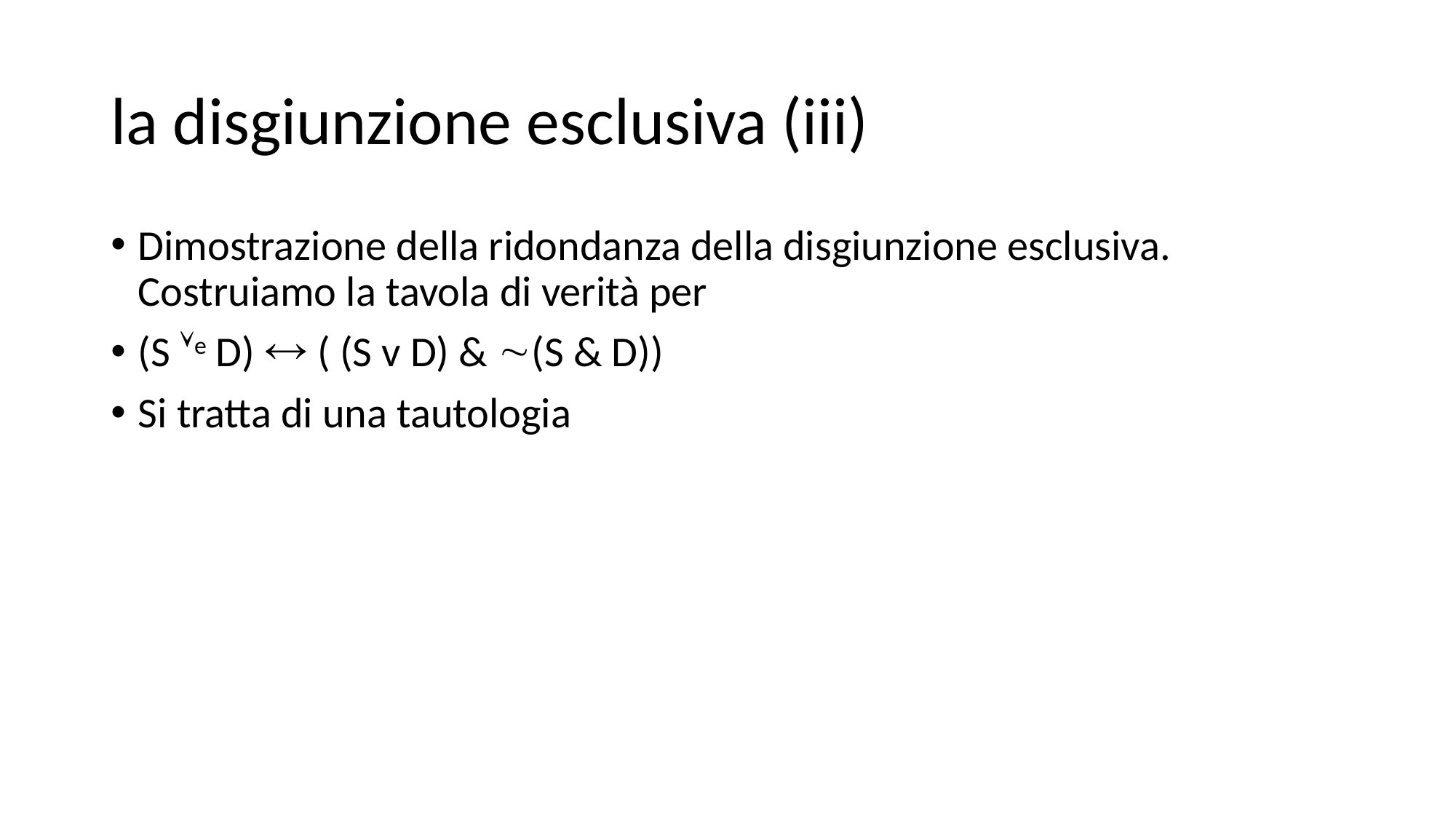

# la disgiunzione esclusiva (iii)
Dimostrazione della ridondanza della disgiunzione esclusiva. Costruiamo la tavola di verità per
(S ∨e D) ↔ ( (S v D) & ∼(S & D))
Si tratta di una tautologia